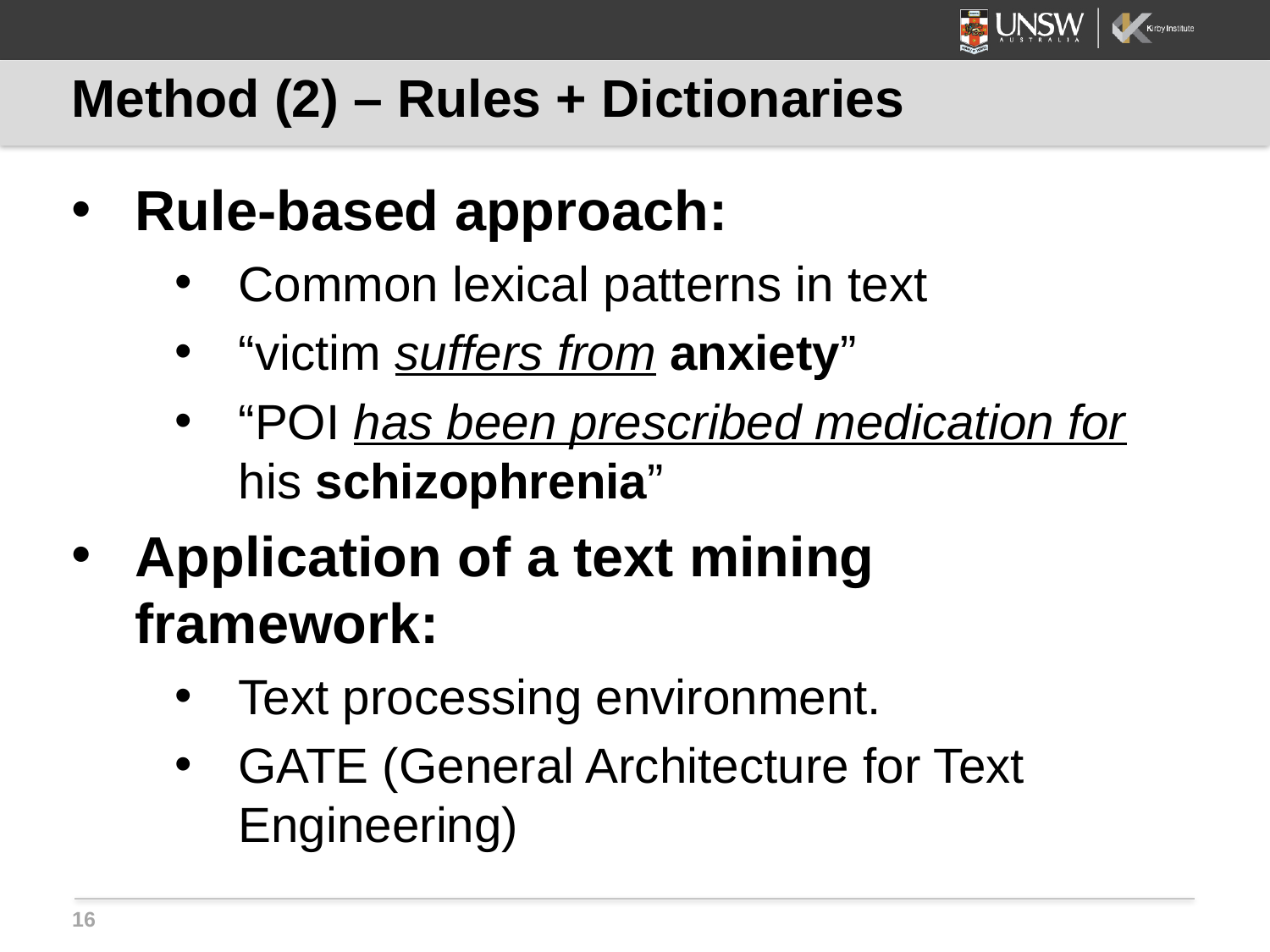

# Method (2) – Rules + Dictionaries
Rule-based approach:
Common lexical patterns in text
“victim suffers from anxiety”
“POI has been prescribed medication for his schizophrenia”
Application of a text mining framework:
Text processing environment.
GATE (General Architecture for Text Engineering)

16